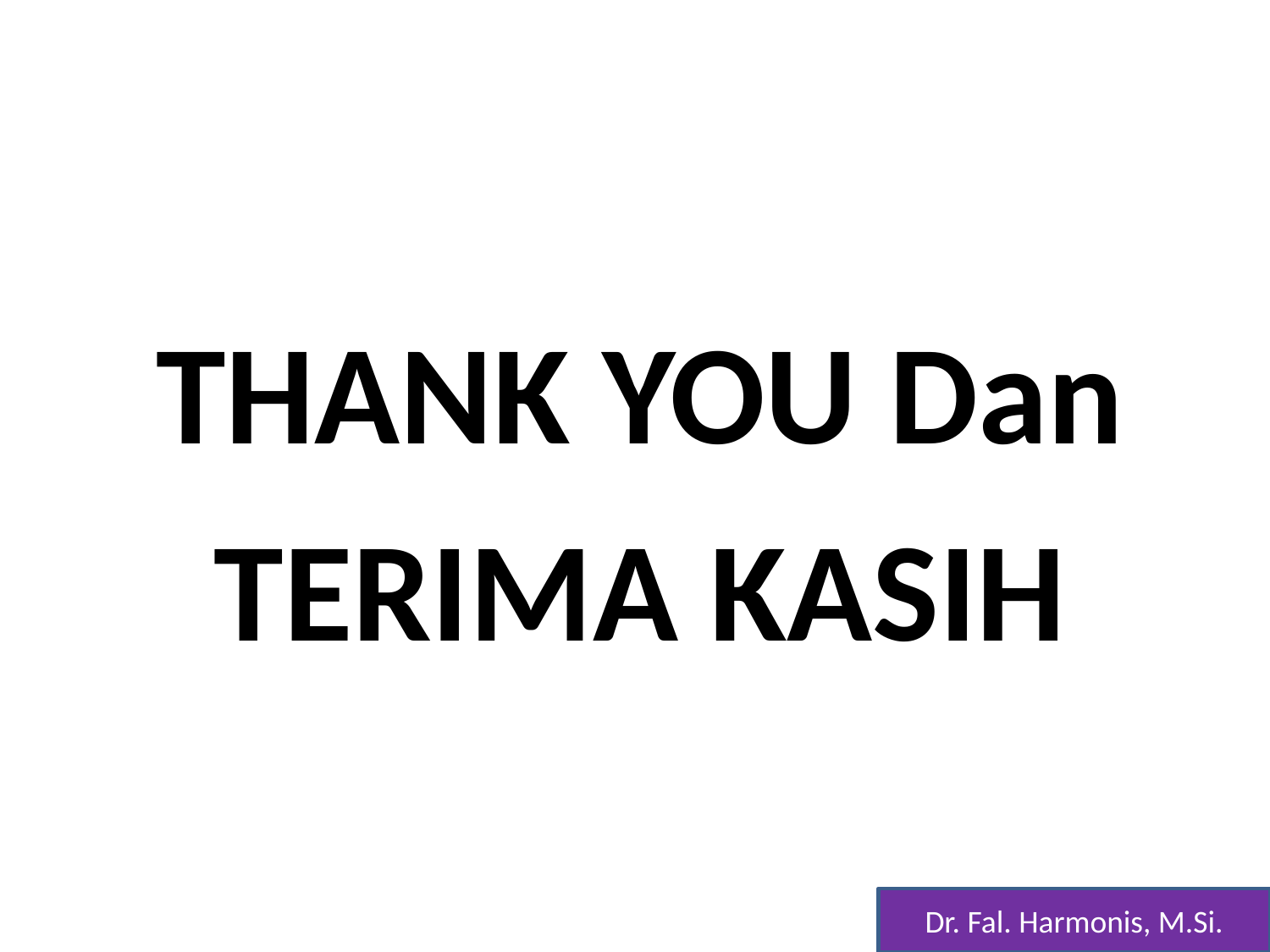

THANK YOU Dan
TERIMA KASIH
Dr. Fal. Harmonis, M.Si.